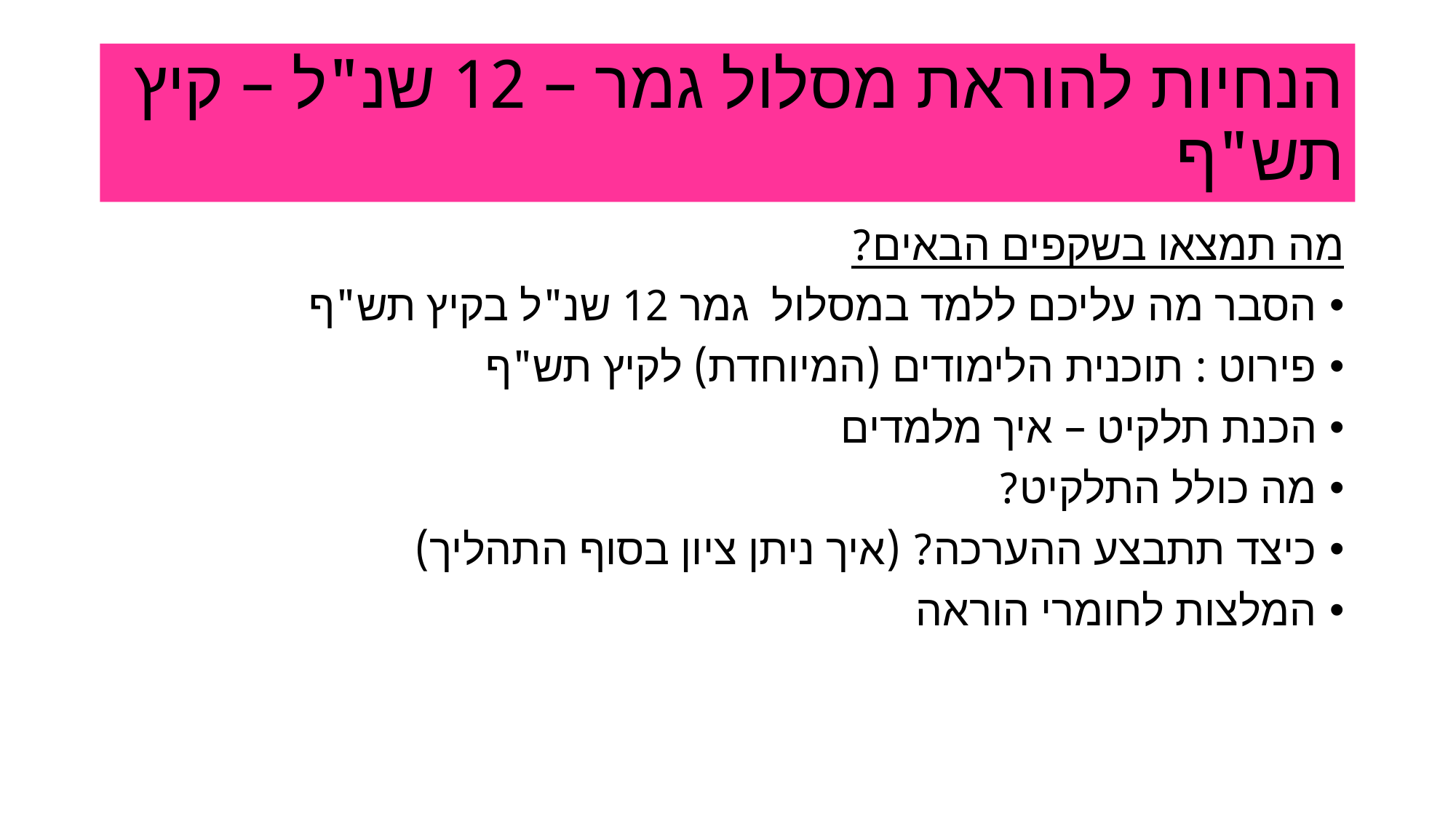

# הנחיות להוראת מסלול גמר – 12 שנ"ל – קיץ תש"ף
מה תמצאו בשקפים הבאים?
הסבר מה עליכם ללמד במסלול  גמר 12 שנ"ל בקיץ תש"ף
פירוט : תוכנית הלימודים (המיוחדת) לקיץ תש"ף
הכנת תלקיט – איך מלמדים
מה כולל התלקיט?
כיצד תתבצע ההערכה? (איך ניתן ציון בסוף התהליך)
המלצות לחומרי הוראה